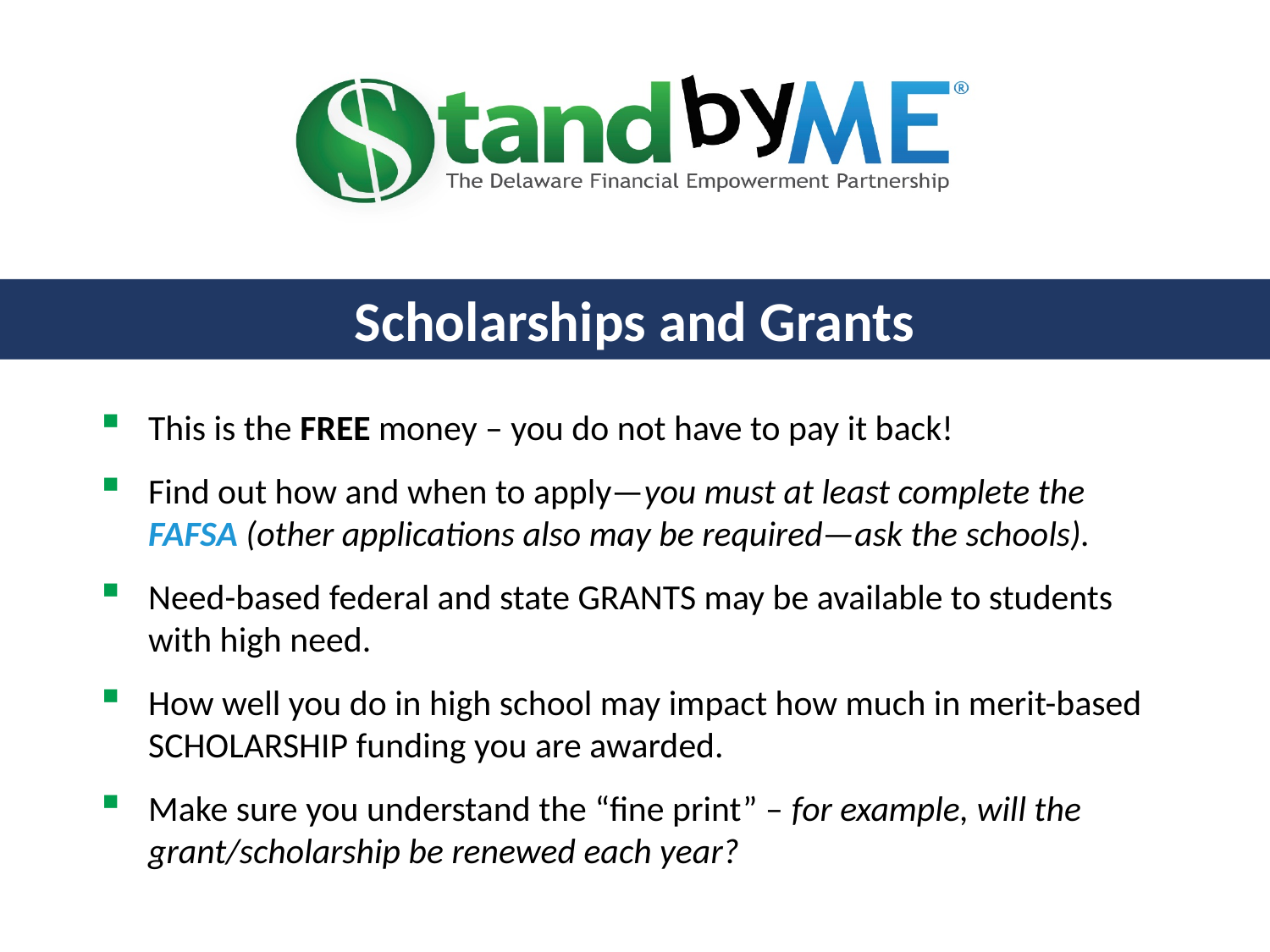

Scholarships and Grants
This is the FREE money – you do not have to pay it back!
Find out how and when to apply—you must at least complete the FAFSA (other applications also may be required—ask the schools).
Need-based federal and state GRANTS may be available to students with high need.
How well you do in high school may impact how much in merit-based SCHOLARSHIP funding you are awarded.
Make sure you understand the “fine print” – for example, will the grant/scholarship be renewed each year?